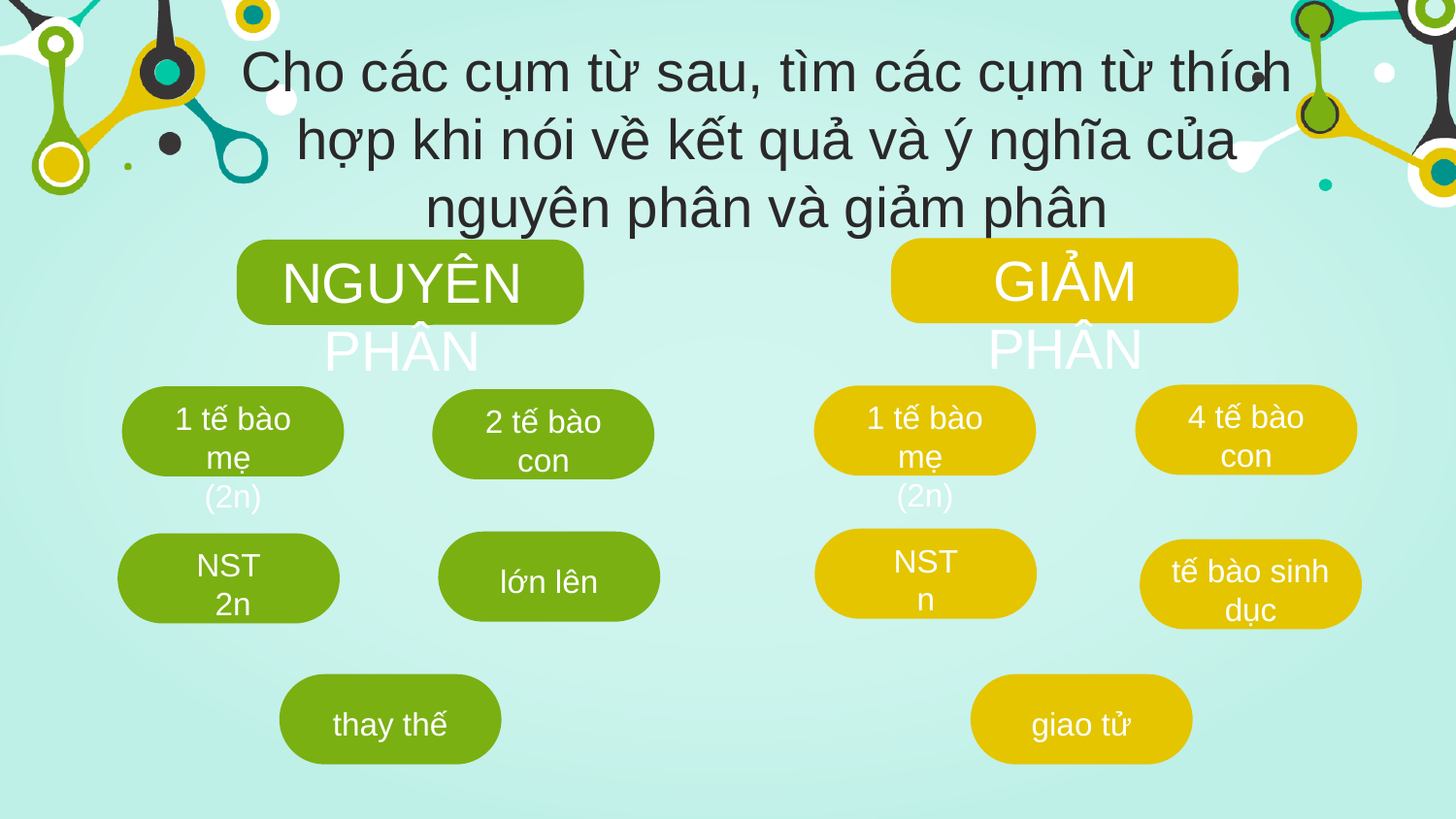

# Cho các cụm từ sau, tìm các cụm từ thích hợp khi nói về kết quả và ý nghĩa của nguyên phân và giảm phân
GIẢM PHÂN

NGUYÊN PHÂN

4 tế bào con
1 tế bào mẹ
(2n)
1 tế bào mẹ
(2n)

2 tế bào con

NST
n

NST
 2n

tế bào sinh dục

lớn lên

thay thế
giao tử